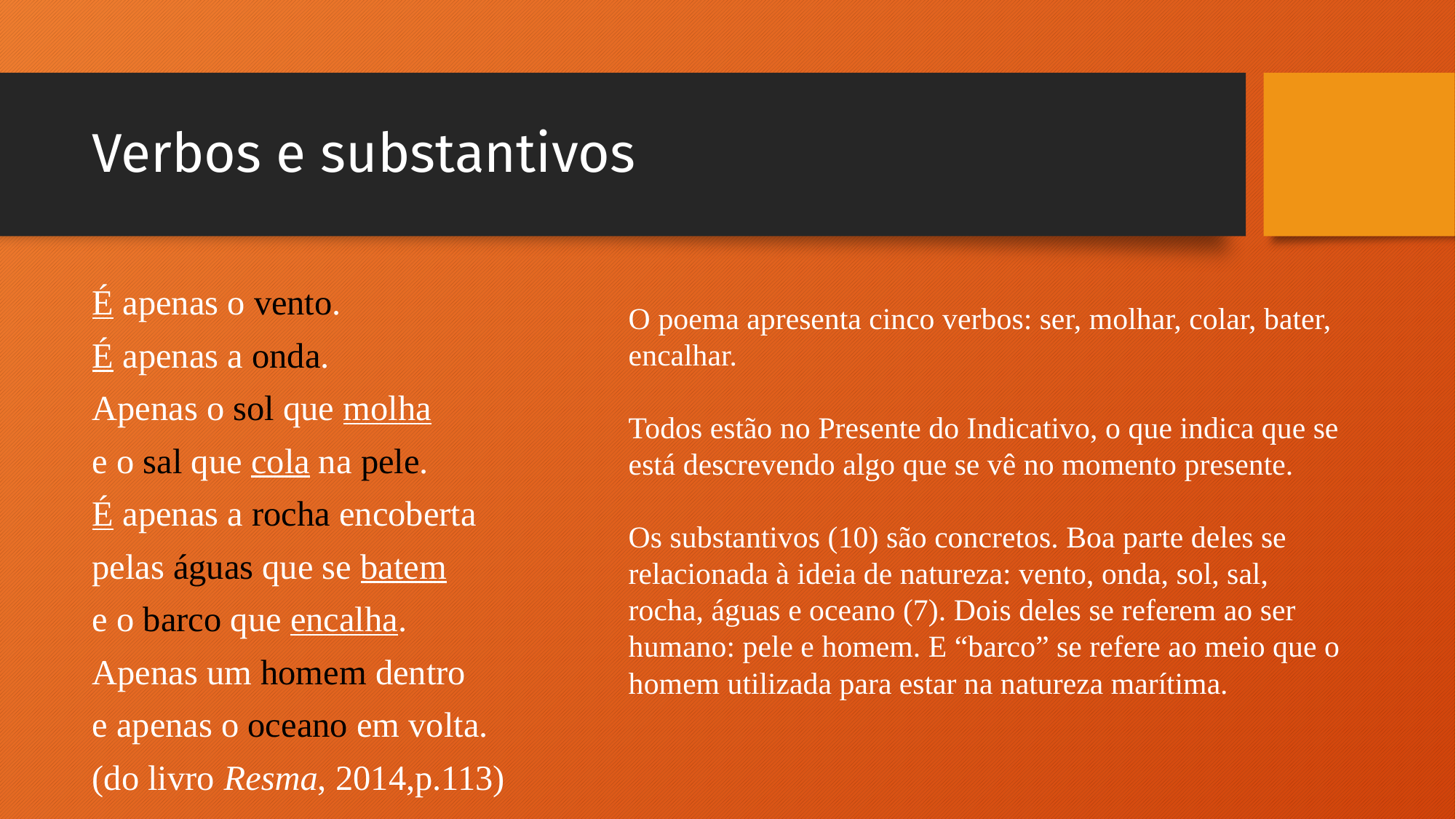

# Verbos e substantivos
É apenas o vento.
É apenas a onda.
Apenas o sol que molha
e o sal que cola na pele.
É apenas a rocha encoberta
pelas águas que se batem
e o barco que encalha.
Apenas um homem dentro
e apenas o oceano em volta.
(do livro Resma, 2014,p.113)

O poema apresenta cinco verbos: ser, molhar, colar, bater, encalhar.

Todos estão no Presente do Indicativo, o que indica que se está descrevendo algo que se vê no momento presente.

Os substantivos (10) são concretos. Boa parte deles se relacionada à ideia de natureza: vento, onda, sol, sal, rocha, águas e oceano (7). Dois deles se referem ao ser humano: pele e homem. E “barco” se refere ao meio que o homem utilizada para estar na natureza marítima.